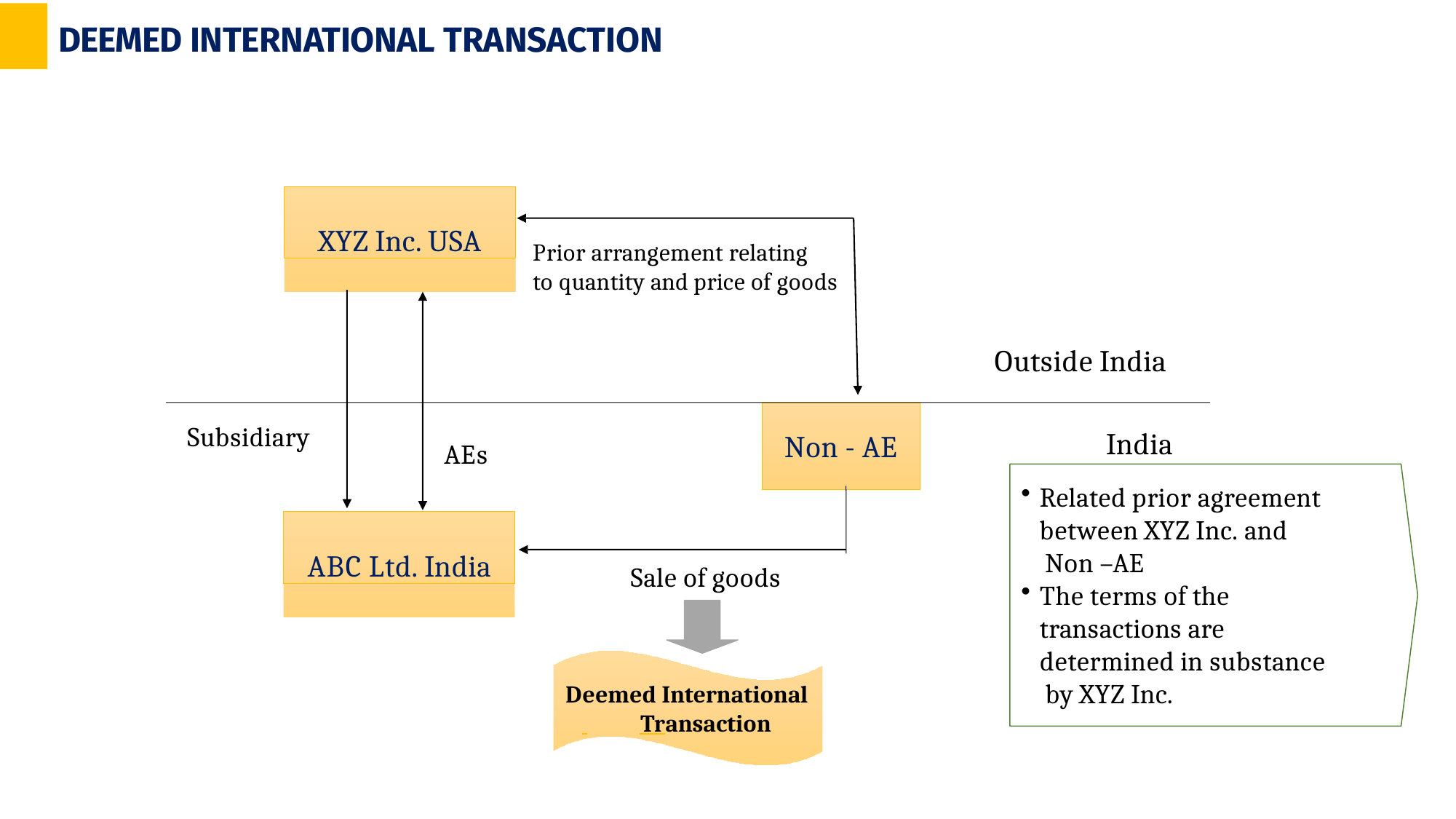

# DEEMED INTERNATIONAL TRANSACTION

XYZ Inc. USA

Prior arrangement relating
to quantity and price of goods

Outside India
India
Related prior agreement

Subsidiary
Non - AE
AEs

between XYZ Inc. and  Non –AE
The terms of the  transactions are  determined in substance  by XYZ Inc.

ABC Ltd. India

Sale of goods

Deemed International
 	Transaction